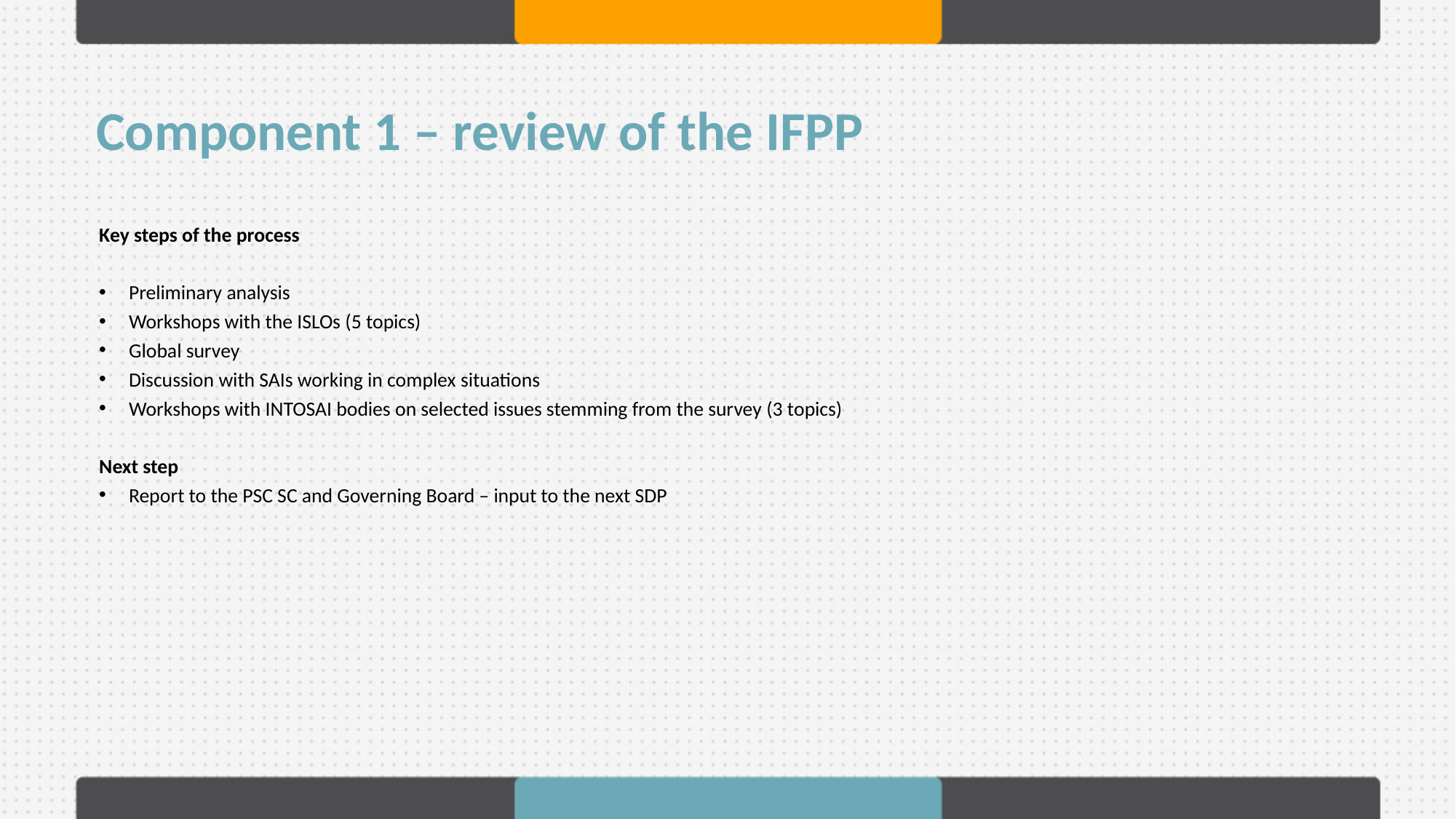

Component 1 – review of the IFPP
Key steps of the process

Preliminary analysis
Workshops with the ISLOs (5 topics)
Global survey
Discussion with SAIs working in complex situations
Workshops with INTOSAI bodies on selected issues stemming from the survey (3 topics)

Next step
Report to the PSC SC and Governing Board – input to the next SDP